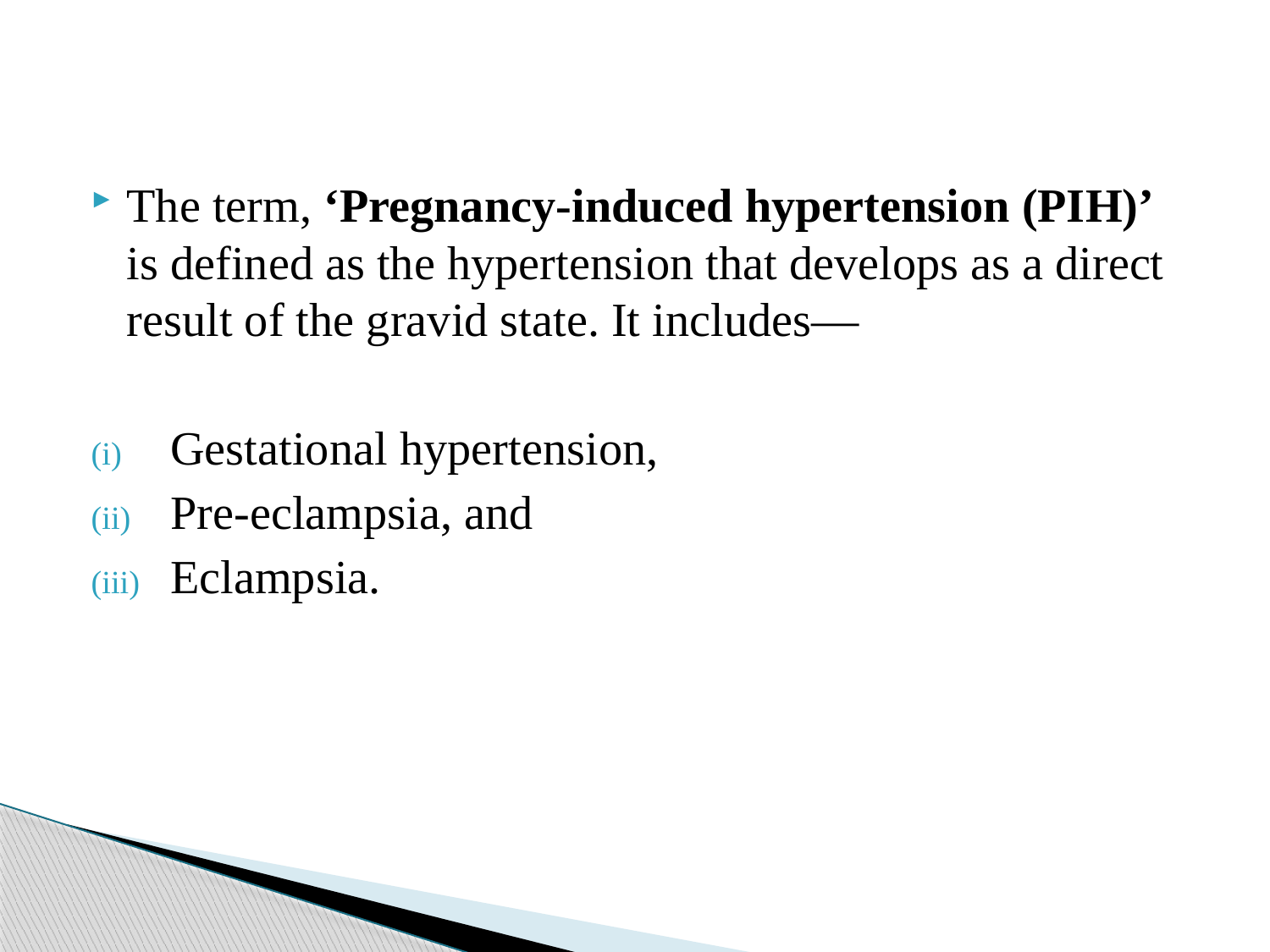

The term, ‘Pregnancy-induced hypertension (PIH)’ is defined as the hypertension that develops as a direct result of the gravid state. It includes—

Gestational hypertension,
Pre-eclampsia, and
Eclampsia.